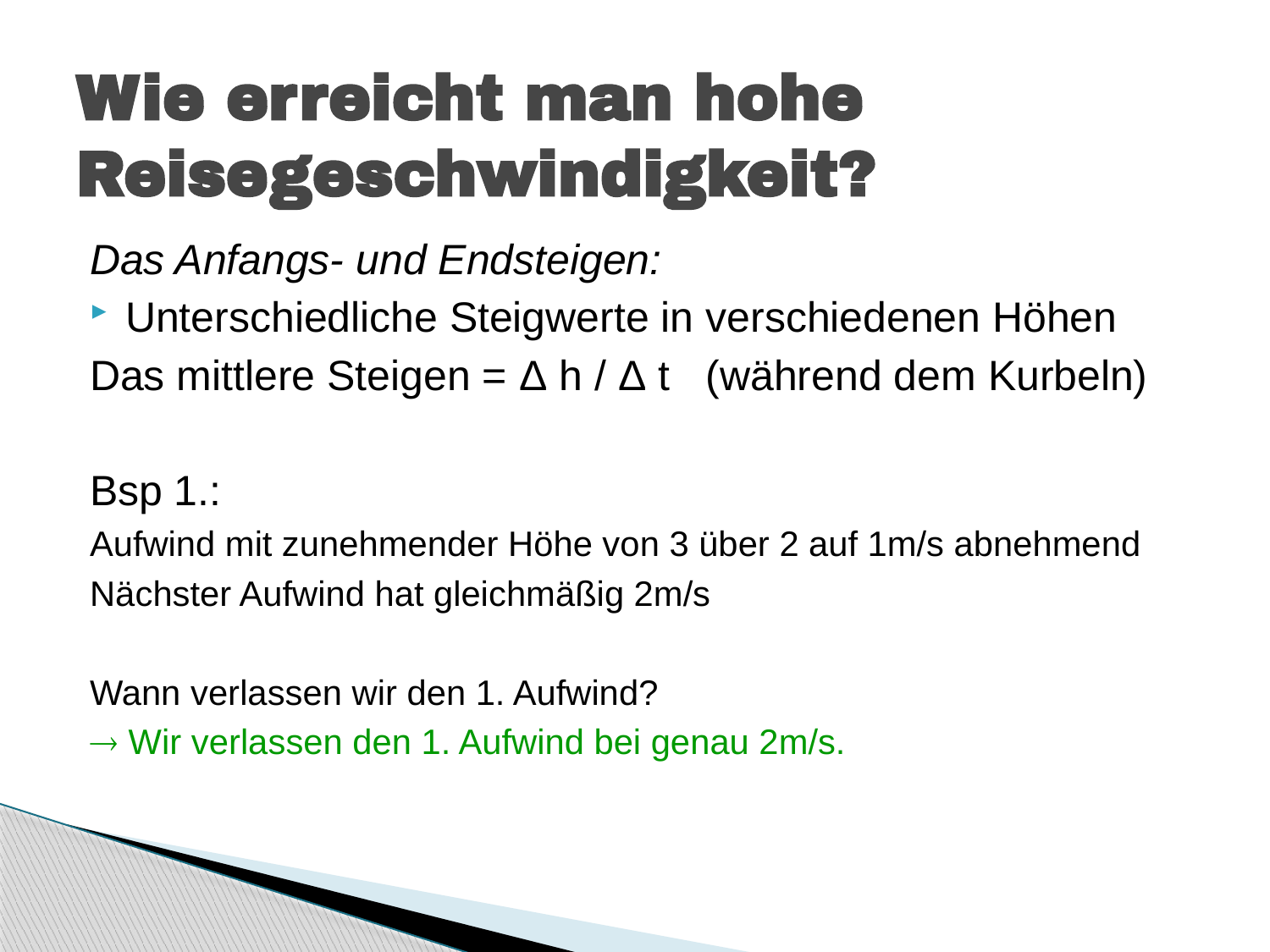

# Wie erreicht man hohe Reisegeschwindigkeit?
Das Anfangs- und Endsteigen:
Unterschiedliche Steigwerte in verschiedenen Höhen
Das mittlere Steigen = Δ h / Δ t   (während dem Kurbeln)

Bsp 1.:
Aufwind mit zunehmender Höhe von 3 über 2 auf 1m/s abnehmend
Nächster Aufwind hat gleichmäßig 2m/s

Wann verlassen wir den 1. Aufwind?
→ Wir verlassen den 1. Aufwind bei genau 2m/s.